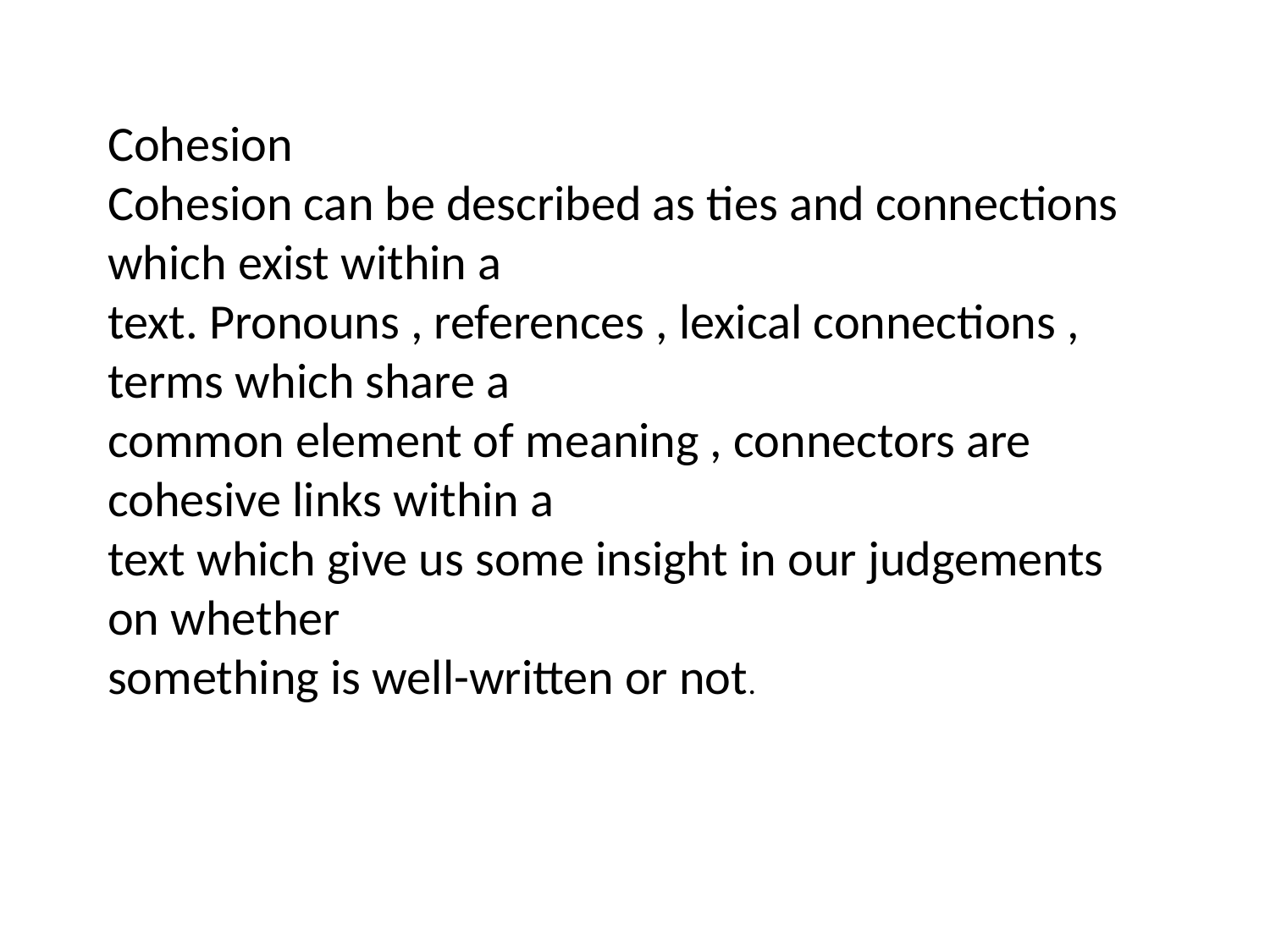

Cohesion
Cohesion can be described as ties and connections which exist within a
text. Pronouns , references , lexical connections , terms which share a
common element of meaning , connectors are cohesive links within a
text which give us some insight in our judgements on whether
something is well-written or not.